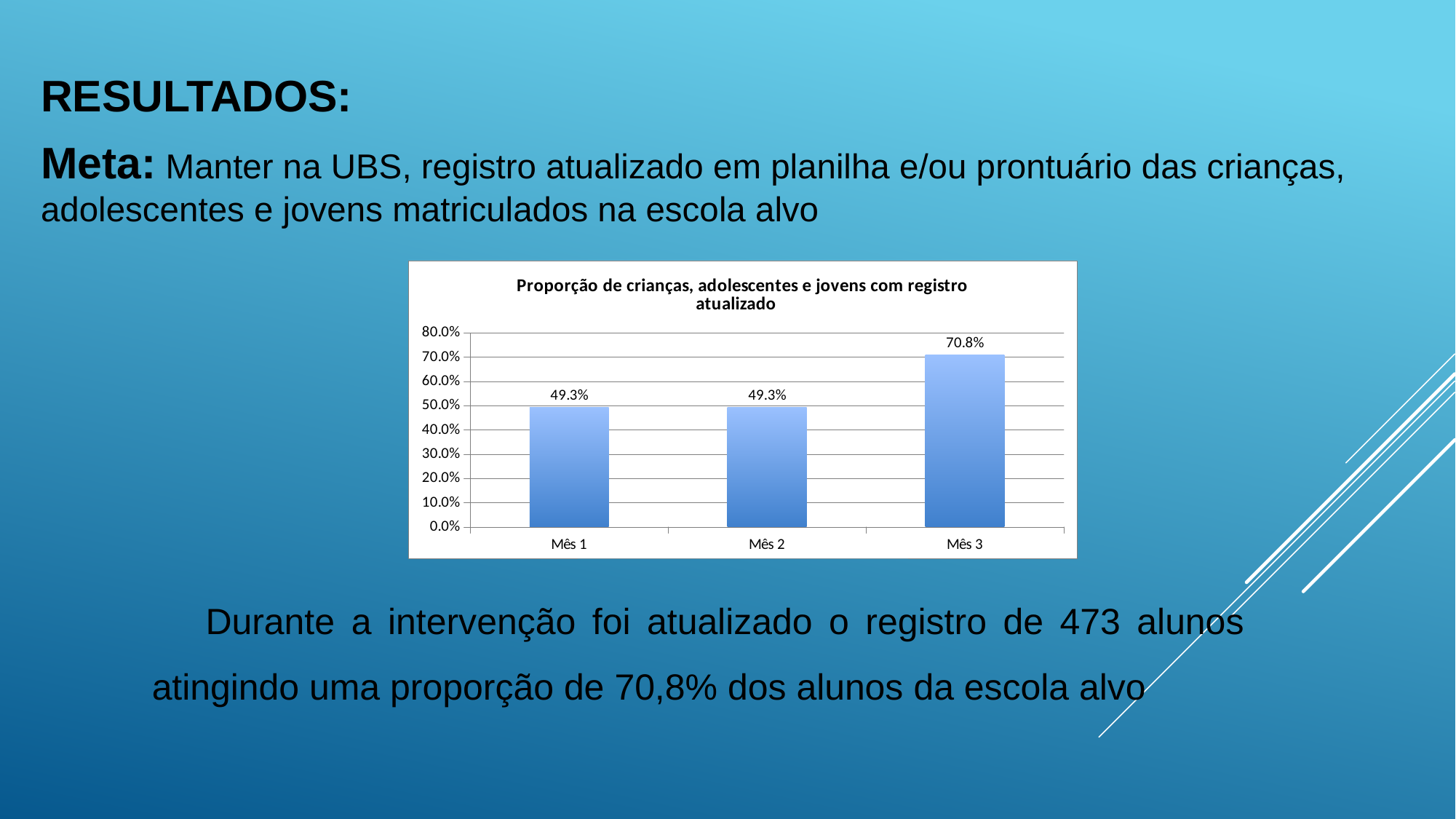

RESULTADOS:
Meta: Manter na UBS, registro atualizado em planilha e/ou prontuário das crianças, adolescentes e jovens matriculados na escola alvo

### Chart:

| Category | Proporção de crianças, adolescentes e jovens com registro atualizado    |
|---|---|
| Mês 1 | 0.49251497005988026 |
| Mês 2 | 0.49251497005988026 |
| Mês 3 | 0.7080838323353293 |
Durante a intervenção foi atualizado o registro de 473 alunos 	atingindo uma proporção de 70,8% dos alunos da escola alvo